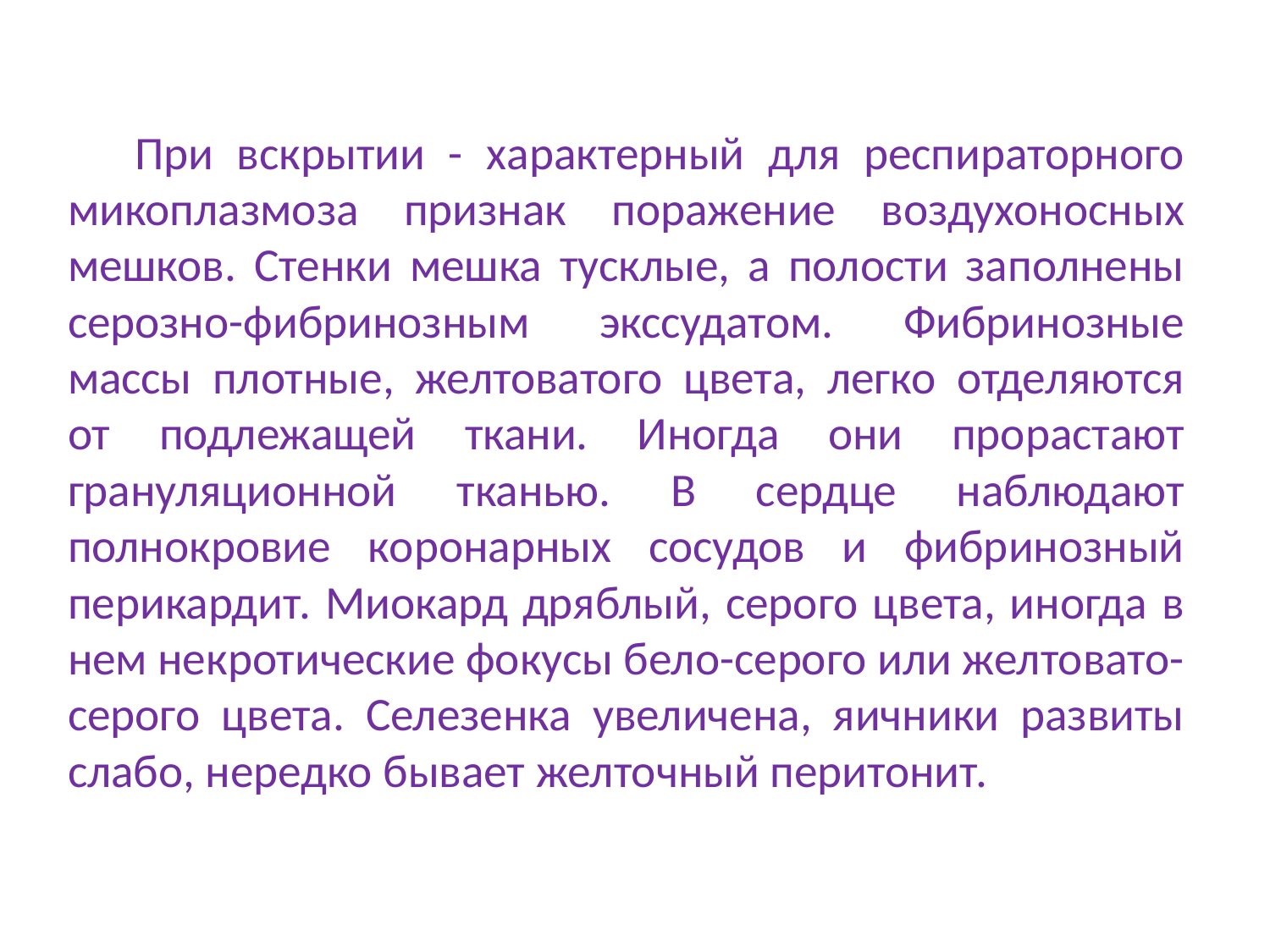

При вскрытии - характерный для респираторного микоплазмоза признак поражение воздухоносных мешков. Стенки мешка тусклые, а полости заполнены серозно-фибринозным экссудатом. Фибринозные массы плотные, желтоватого цвета, легко отделяются от подлежащей ткани. Иногда они прорастают грануляционной тканью. В сердце наблюдают полнокровие коронарных сосудов и фибринозный перикардит. Миокард дряблый, серого цвета, иногда в нем некротические фокусы бело-серого или желтовато-серого цвета. Селезенка увеличена, яичники развиты слабо, нередко бывает желточный перитонит.